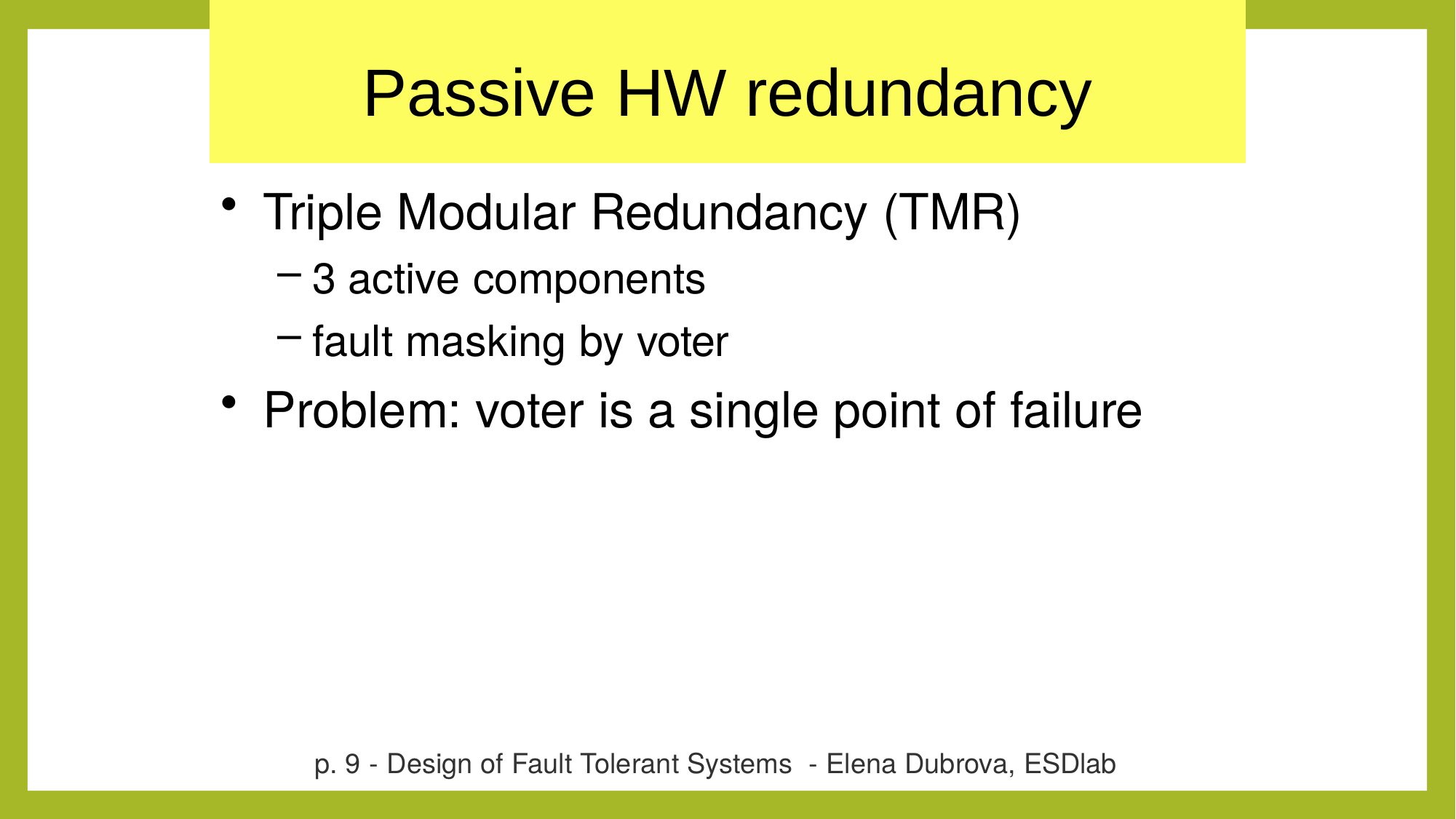

# Passive HW redundancy
Triple Modular Redundancy (TMR)
3 active components
fault masking by voter
Problem: voter is a single point of failure
p. 9 - Design of Fault Tolerant Systems - Elena Dubrova, ESDlab